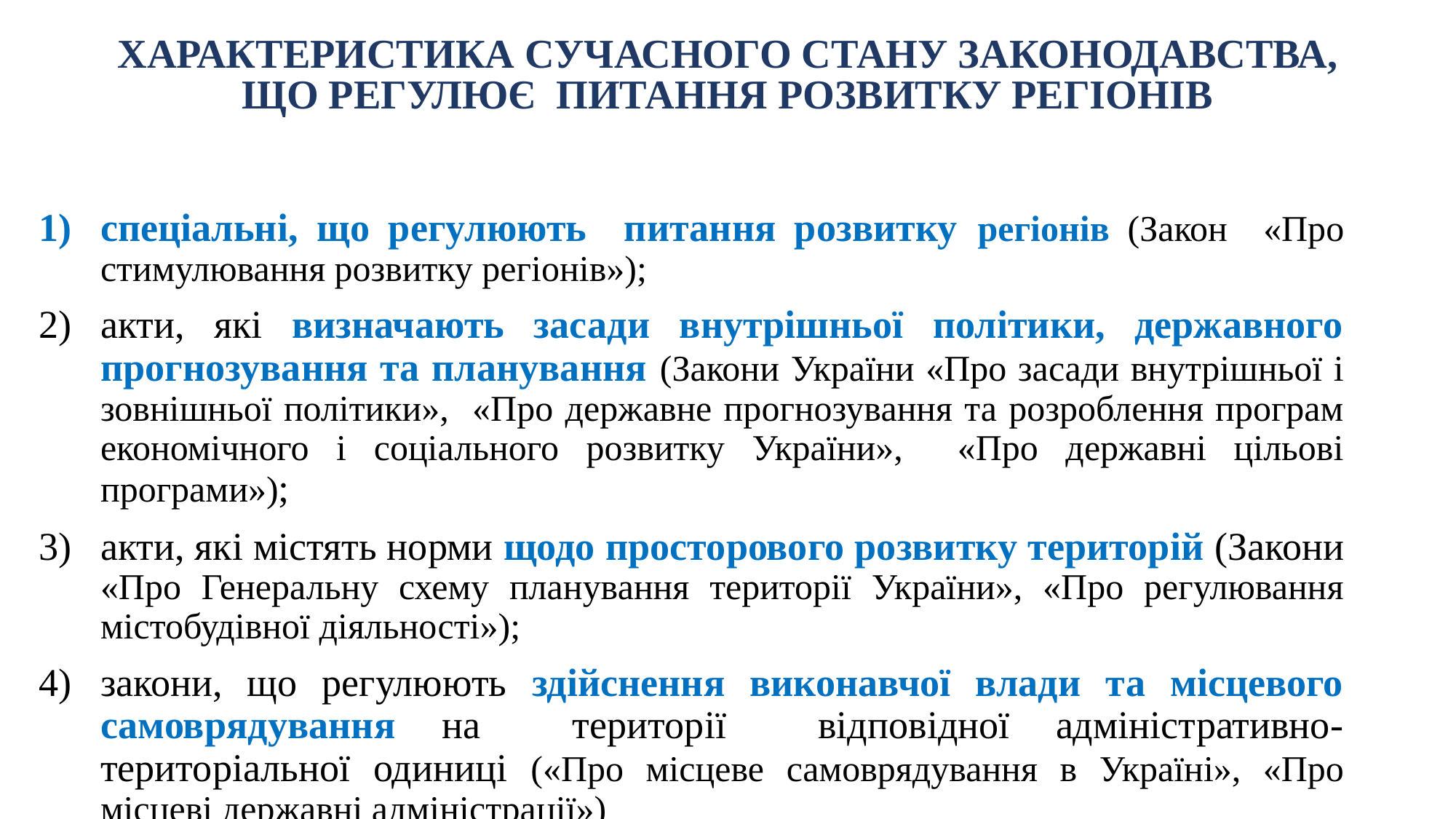

# ХАРАКТЕРИСТИКА СУЧАСНОГО СТАНУ ЗАКОНОДАВСТВА, ЩО РЕГУЛЮЄ  ПИТАННЯ РОЗВИТКУ РЕГІОНІВ
спеціальні, що регулюють  питання розвитку регіонів (Закон  «Про стимулювання розвитку регіонів»);
акти, які визначають засади внутрішньої політики, державного прогнозування та планування (Закони України «Про засади внутрішньої і зовнішньої політики»,  «Про державне прогнозування та розроблення програм економічного і соціального розвитку України»,  «Про державні цільові програми»);
акти, які містять норми щодо просторового розвитку територій (Закони «Про Генеральну схему планування території України», «Про регулювання містобудівної діяльності»);
закони, що регулюють здійснення виконавчої влади та місцевого самоврядування на  території  відповідної адміністративно-територіальної одиниці («Про місцеве самоврядування в Україні», «Про місцеві державні адміністрації»)